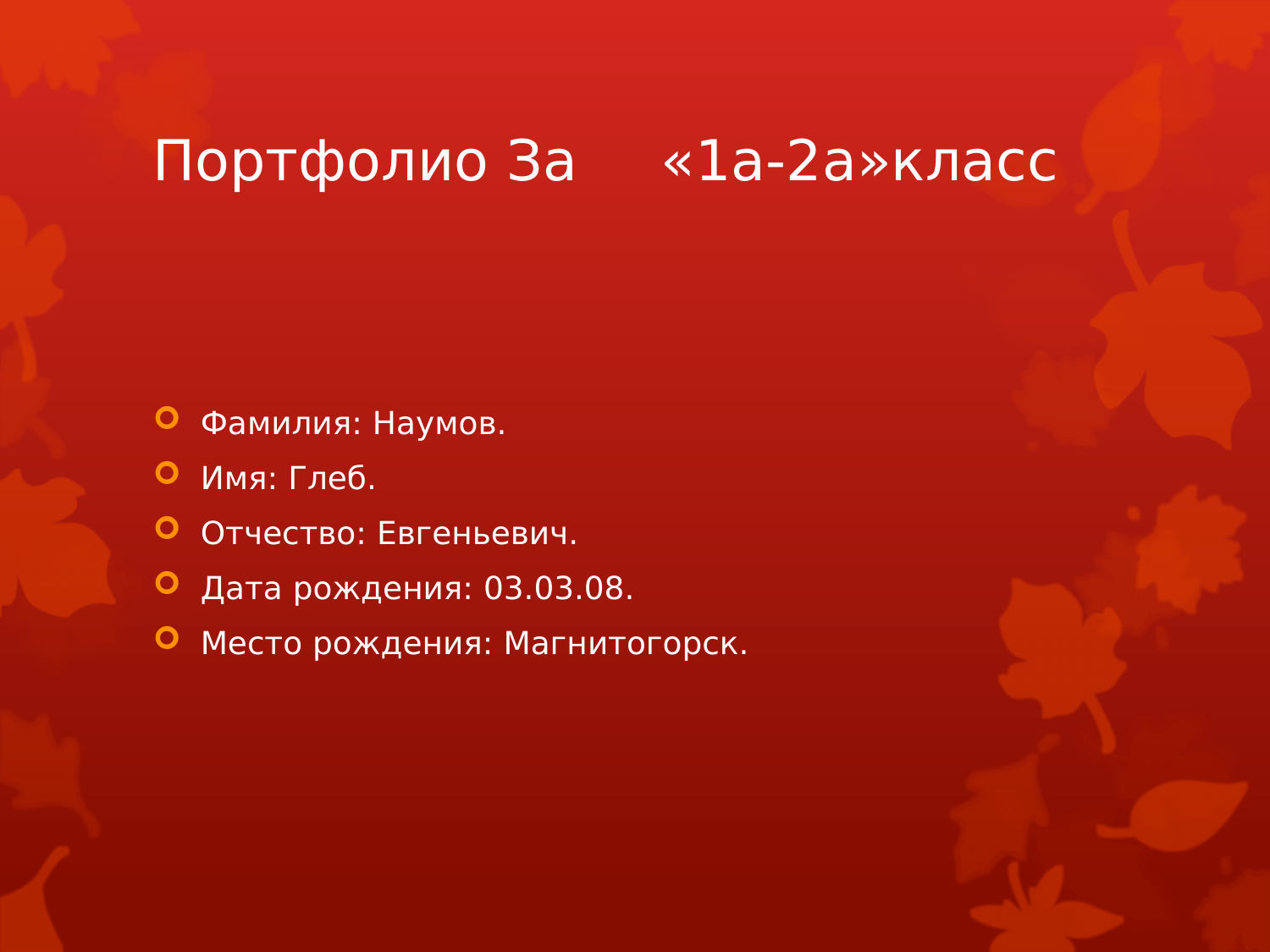

# Портфолио За 	«1а-2а»класс
Фамилия: Наумов.
Имя: Глеб.
Отчество: Евгеньевич.
Дата рождения: 03.03.08.
Место рождения: Магнитогорск.